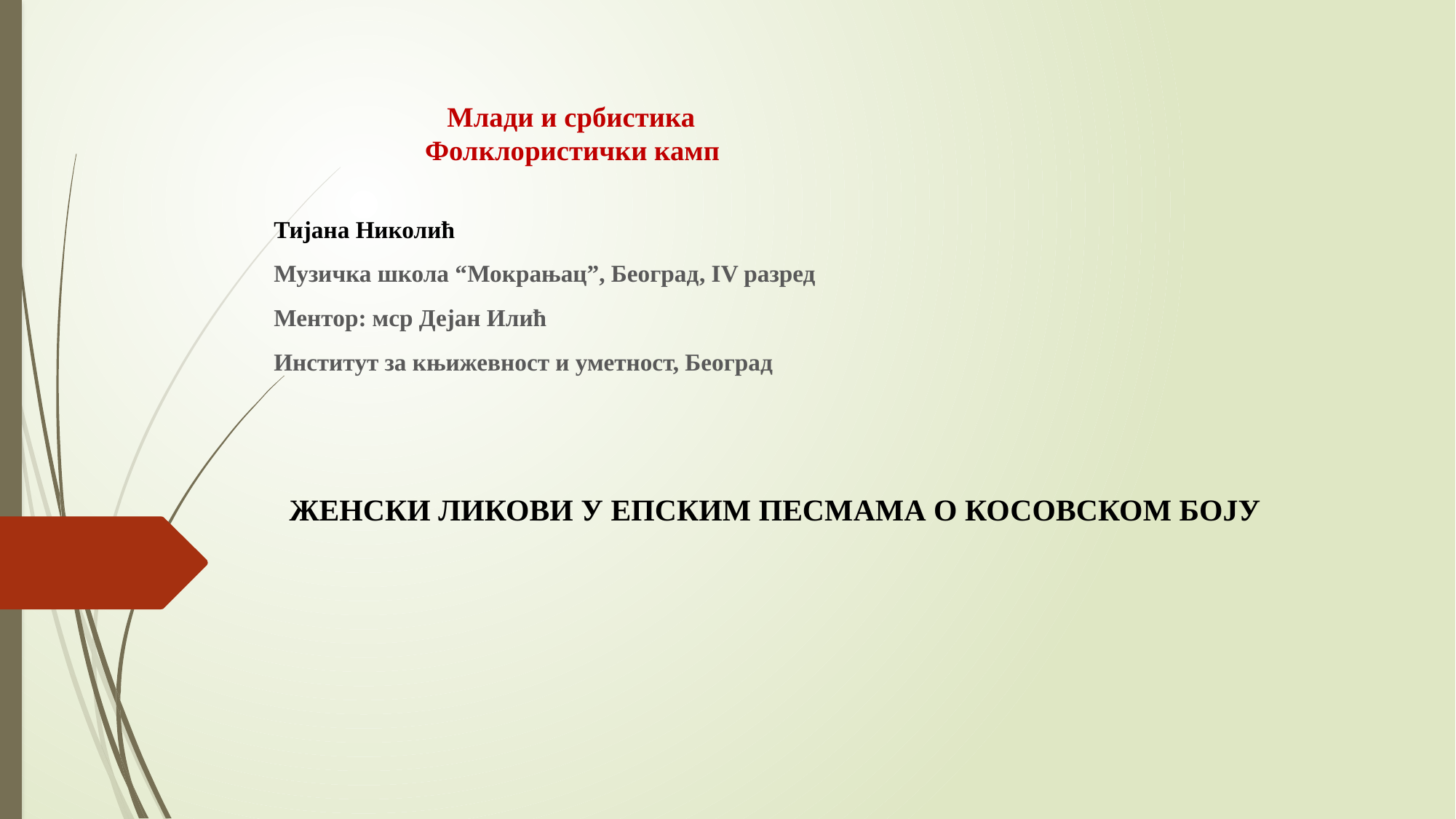

# Млади и србистика Фолклористички камп
Тијана Николић
Музичка школа “Мокрањац”, Београд, IV разред
Ментор: мср Дејан Илић
Институт за књижевност и уметност, Београд

  ЖЕНСКИ ЛИКОВИ У ЕПСКИМ ПЕСМАМА О КОСОВСКОМ БОЈУ